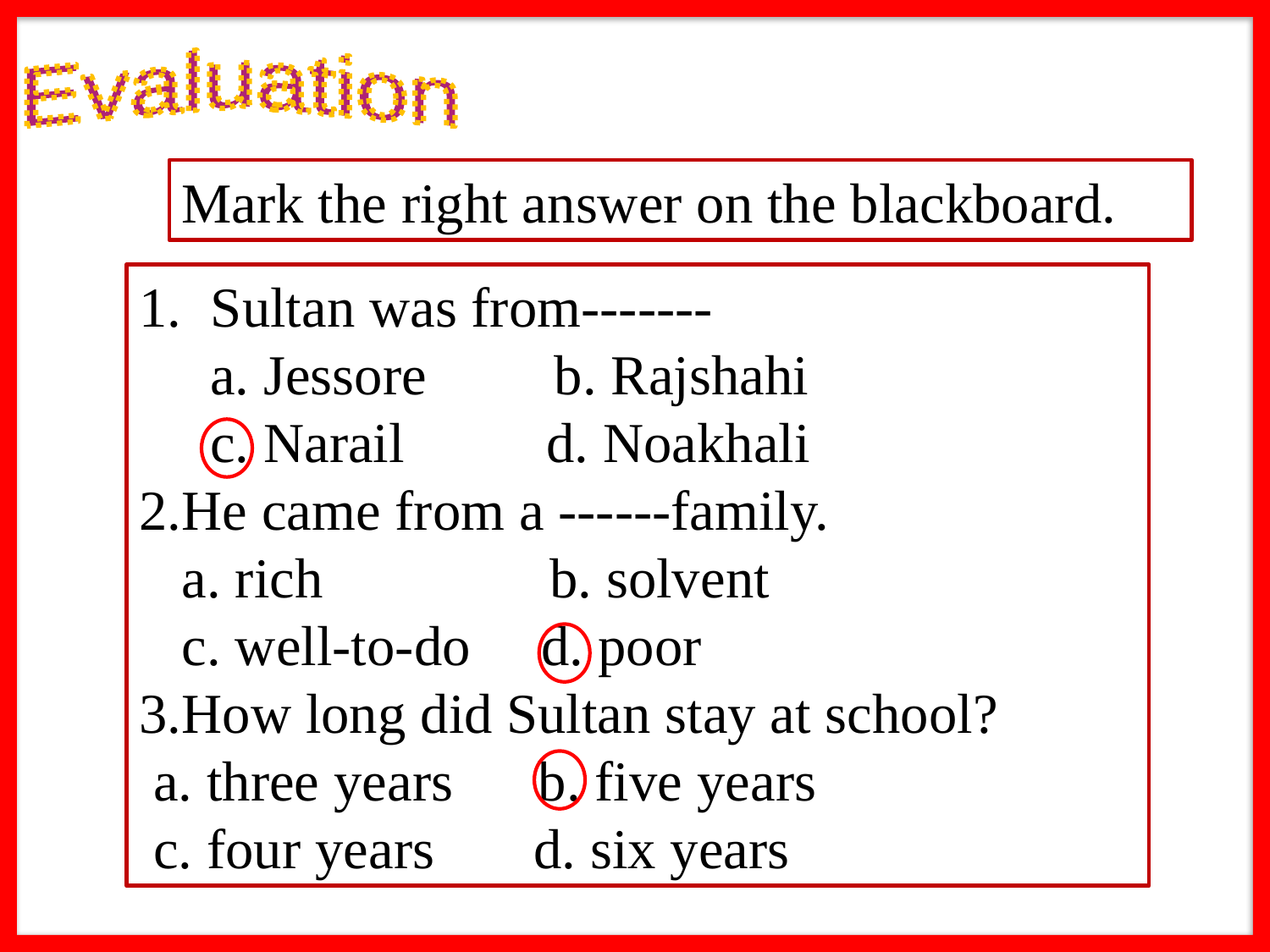

Evaluation
Mark the right answer on the blackboard.
Sultan was from-------
     a. Jessore         b. Rajshahi
     c. Narail          d. Noakhali
2.He came from a ------family.
   a. rich                b. solvent
   c. well-to-do     d. poor
3.How long did Sultan stay at school?
 a. three years      b. five years
 c. four years       d. six years